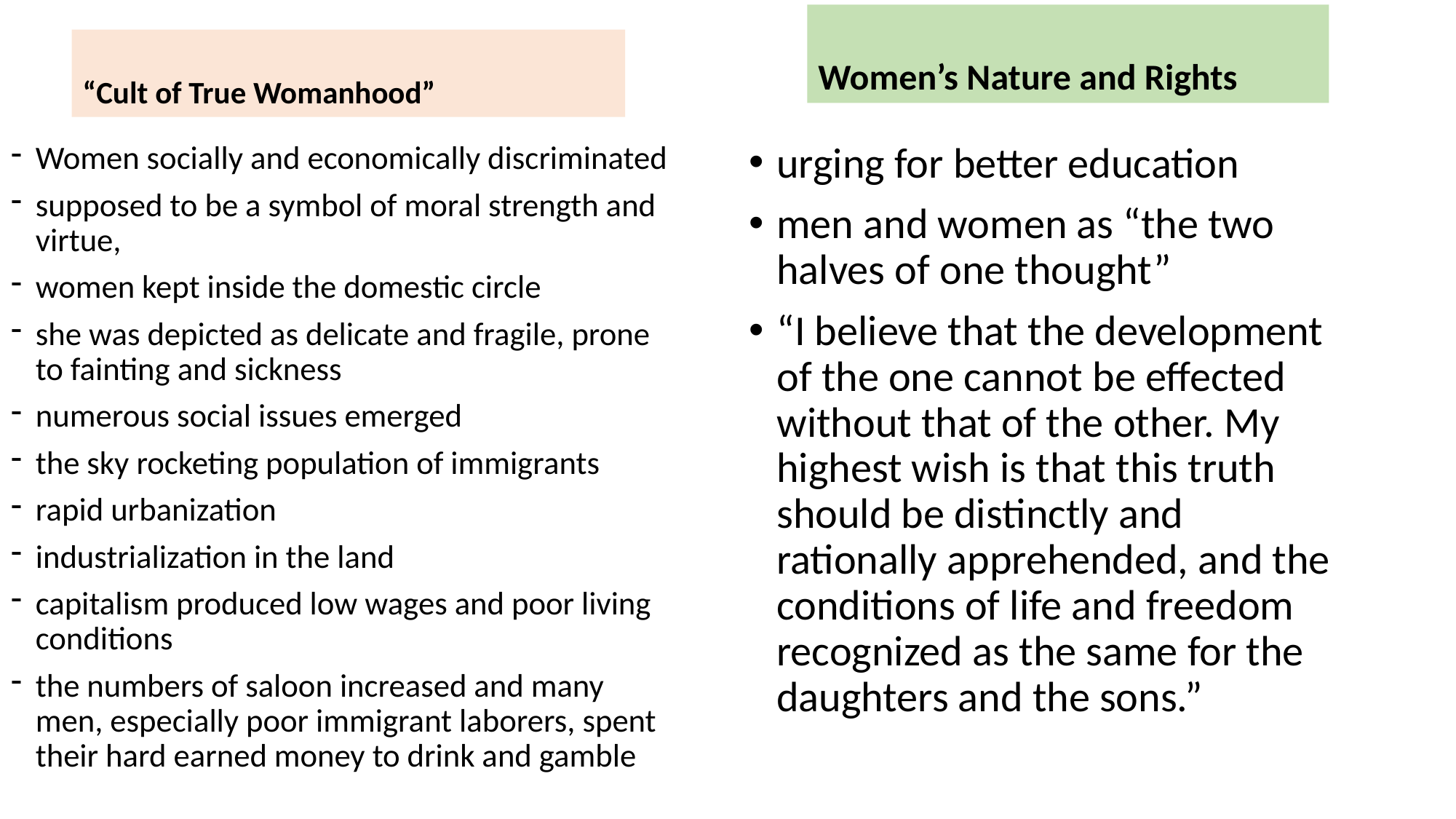

Women’s Nature and Rights

“Cult of True Womanhood”

Women socially and economically discriminated
supposed to be a symbol of moral strength and virtue,
women kept inside the domestic circle
she was depicted as delicate and fragile, prone to fainting and sickness
numerous social issues emerged
the sky rocketing population of immigrants
rapid urbanization
industrialization in the land
capitalism produced low wages and poor living conditions
the numbers of saloon increased and many men, especially poor immigrant laborers, spent their hard earned money to drink and gamble
urging for better education
men and women as “the two halves of one thought”
“I believe that the development of the one cannot be effected without that of the other. My highest wish is that this truth should be distinctly and rationally apprehended, and the conditions of life and freedom recognized as the same for the daughters and the sons.”